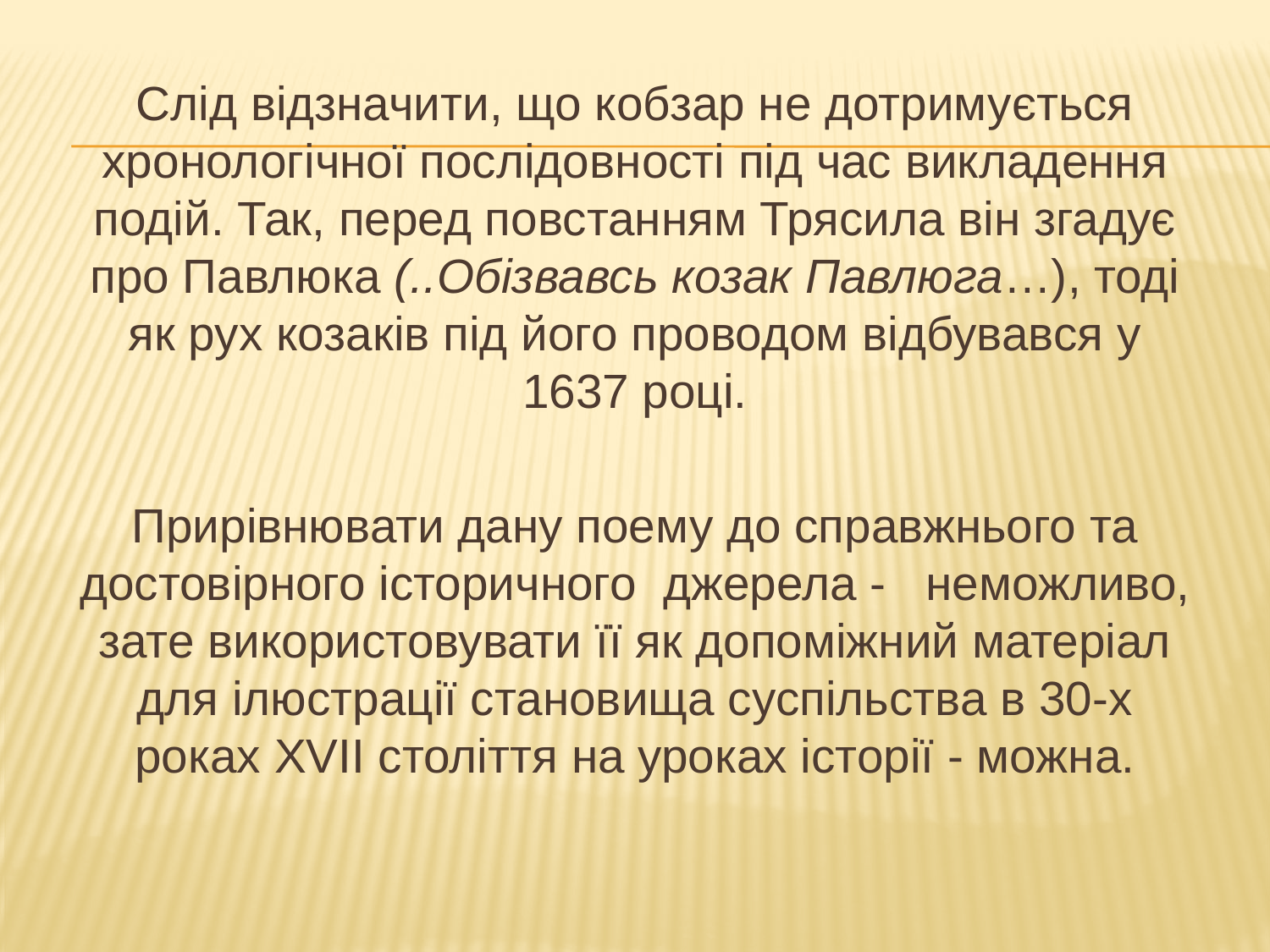

Слід відзначити, що кобзар не дотримується хронологічної послідовності під час викладення подій. Так, перед повстанням Трясила він згадує про Павлюка (..Обізвавсь козак Павлюга…), тоді як рух козаків під його проводом відбувався у 1637 році.

Прирівнювати дану поему до справжнього та достовірного історичного  джерела -   неможливо, зате використовувати її як допоміжний матеріал для ілюстрації становища суспільства в 30-х роках XVII століття на уроках історії - можна.